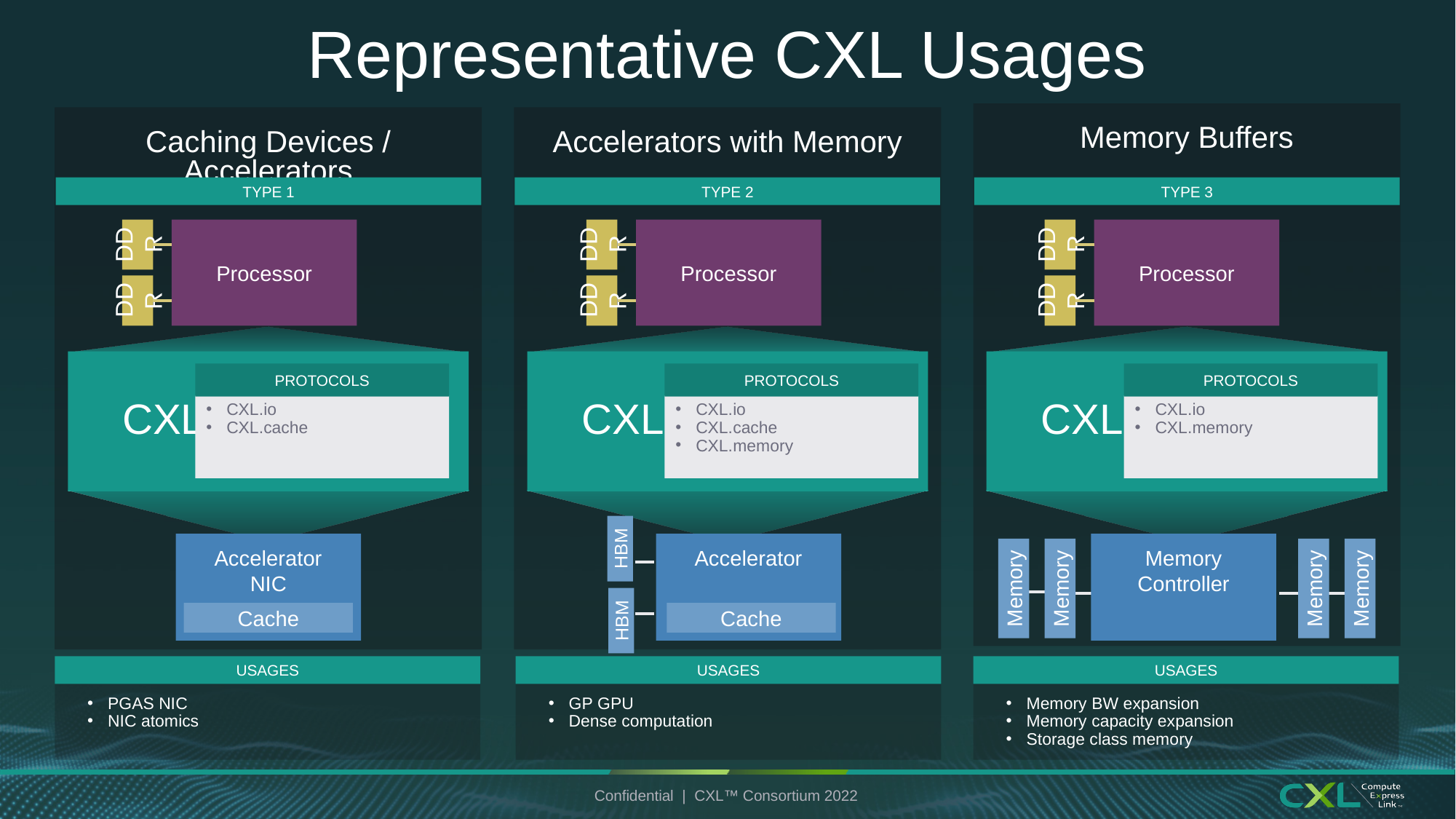

# Representative CXL Usages
Memory Buffers

DDR
Processor
DDR

CXL
PROTOCOLS
CXL.io
CXL.memory

Memory Controller
Memory
Memory
Memory
Memory
USAGES
Memory BW expansion
Memory capacity expansion
Storage class memory
Caching Devices / Accelerators
DDR
Processor
DDR

CXL
PROTOCOLS
CXL.io
CXL.cache

Accelerator
NIC
Cache
USAGES
PGAS NIC
NIC atomics
Accelerators with Memory

DDR
Processor
DDR

CXL
PROTOCOLS
CXL.io
CXL.cache
CXL.memory

Accelerator
Cache
HBM
USAGES
GP GPU
Dense computation

TYPE 1
TYPE 2
TYPE 3
HBM
Confidential  |  CXL™ Consortium 2022